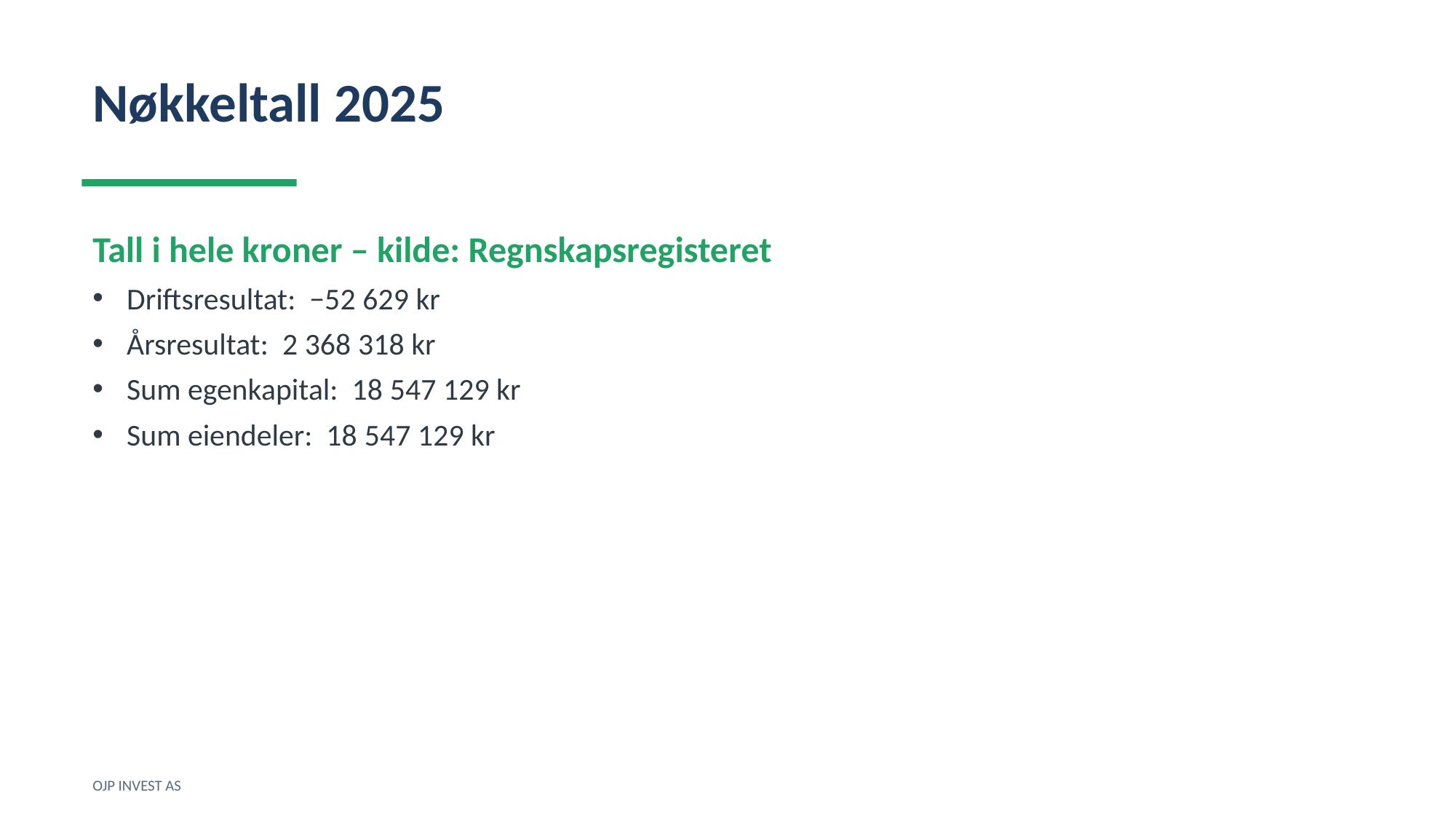

Nøkkeltall 2025

Tall i hele kroner – kilde: Regnskapsregisteret
Driftsresultat:  −52 629 kr
Årsresultat:  2 368 318 kr
Sum egenkapital:  18 547 129 kr
Sum eiendeler:  18 547 129 kr
OJP INVEST AS